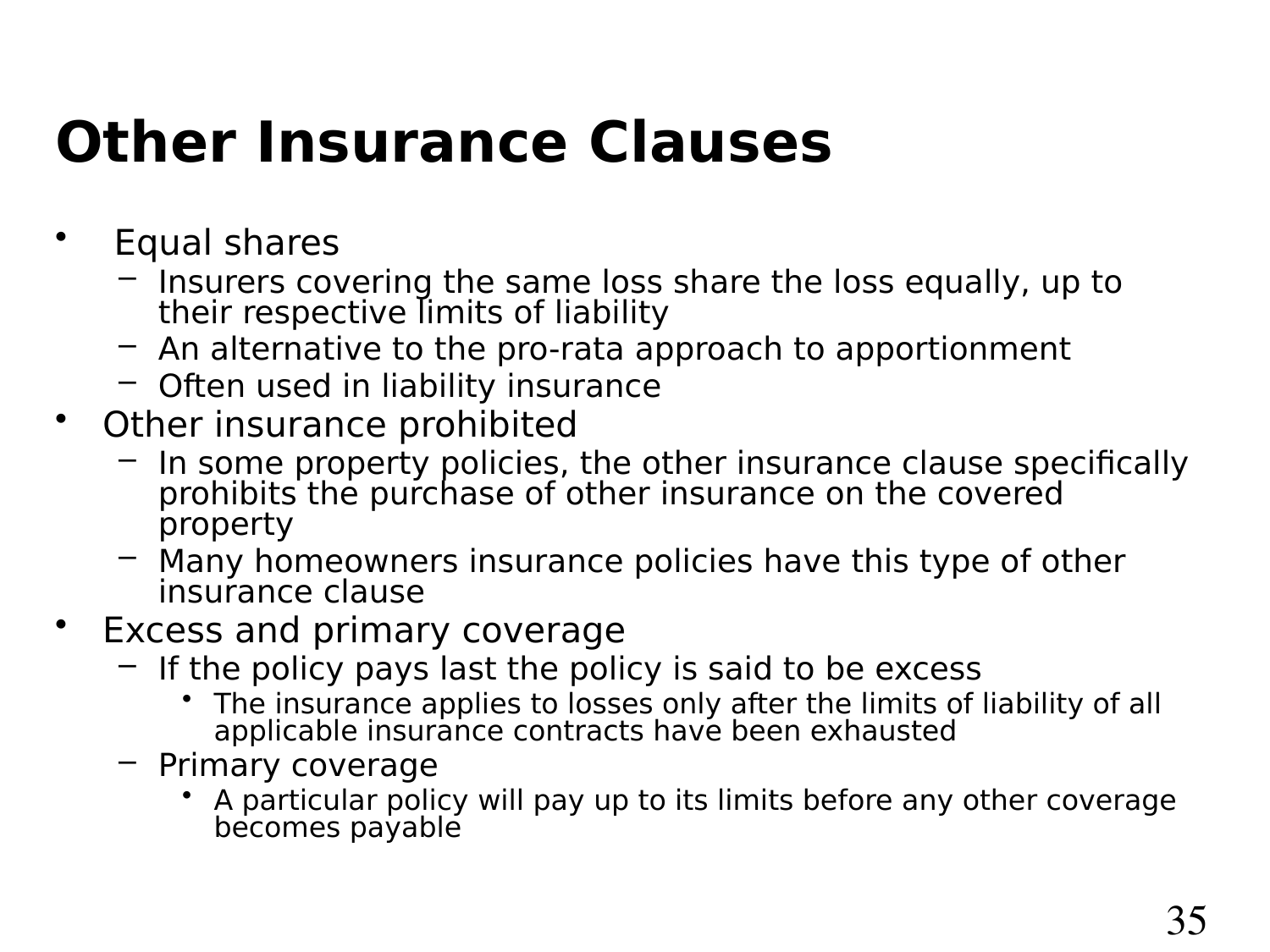

# Other Insurance Clauses
 Equal shares
Insurers covering the same loss share the loss equally, up to their respective limits of liability
An alternative to the pro-rata approach to apportionment
Often used in liability insurance
Other insurance prohibited
In some property policies, the other insurance clause specifically prohibits the purchase of other insurance on the covered property
Many homeowners insurance policies have this type of other insurance clause
Excess and primary coverage
If the policy pays last the policy is said to be excess
The insurance applies to losses only after the limits of liability of all applicable insurance contracts have been exhausted
Primary coverage
A particular policy will pay up to its limits before any other coverage becomes payable
35